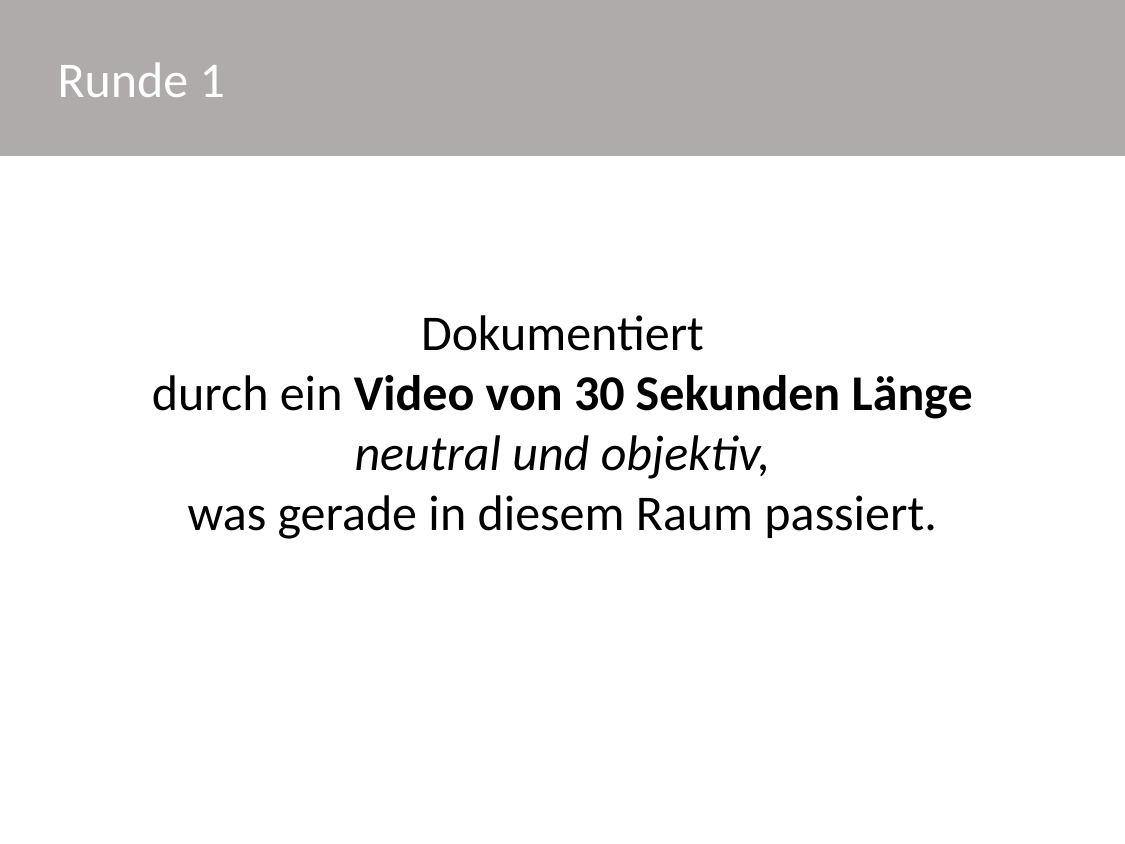

Runde 1
Dokumentiert
durch ein Video von 30 Sekunden Länge neutral und objektiv,
was gerade in diesem Raum passiert.